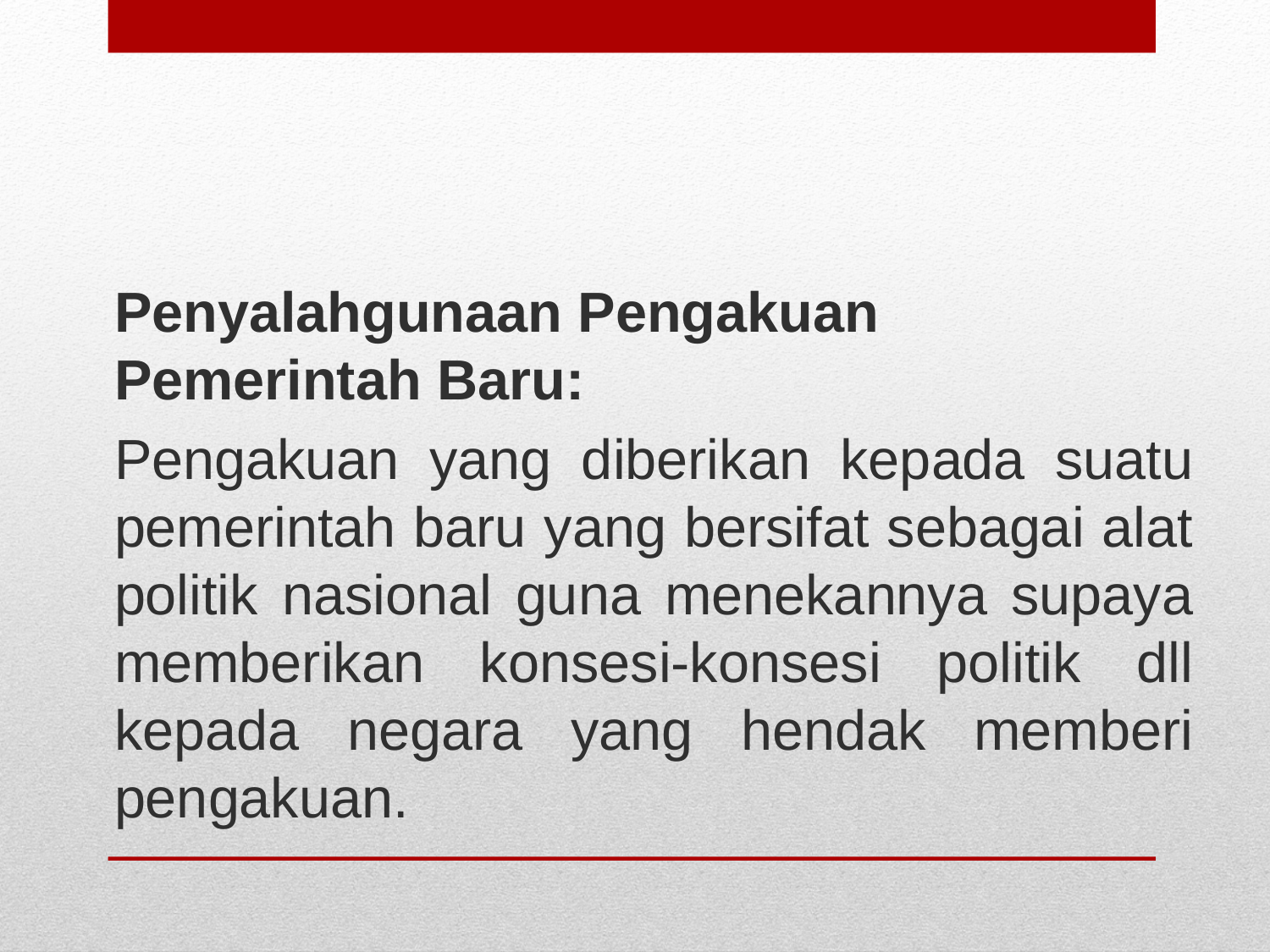

Penyalahgunaan Pengakuan Pemerintah Baru:
	Pengakuan yang diberikan kepada suatu pemerintah baru yang bersifat sebagai alat politik nasional guna menekannya supaya memberikan konsesi-konsesi politik dll kepada negara yang hendak memberi pengakuan.